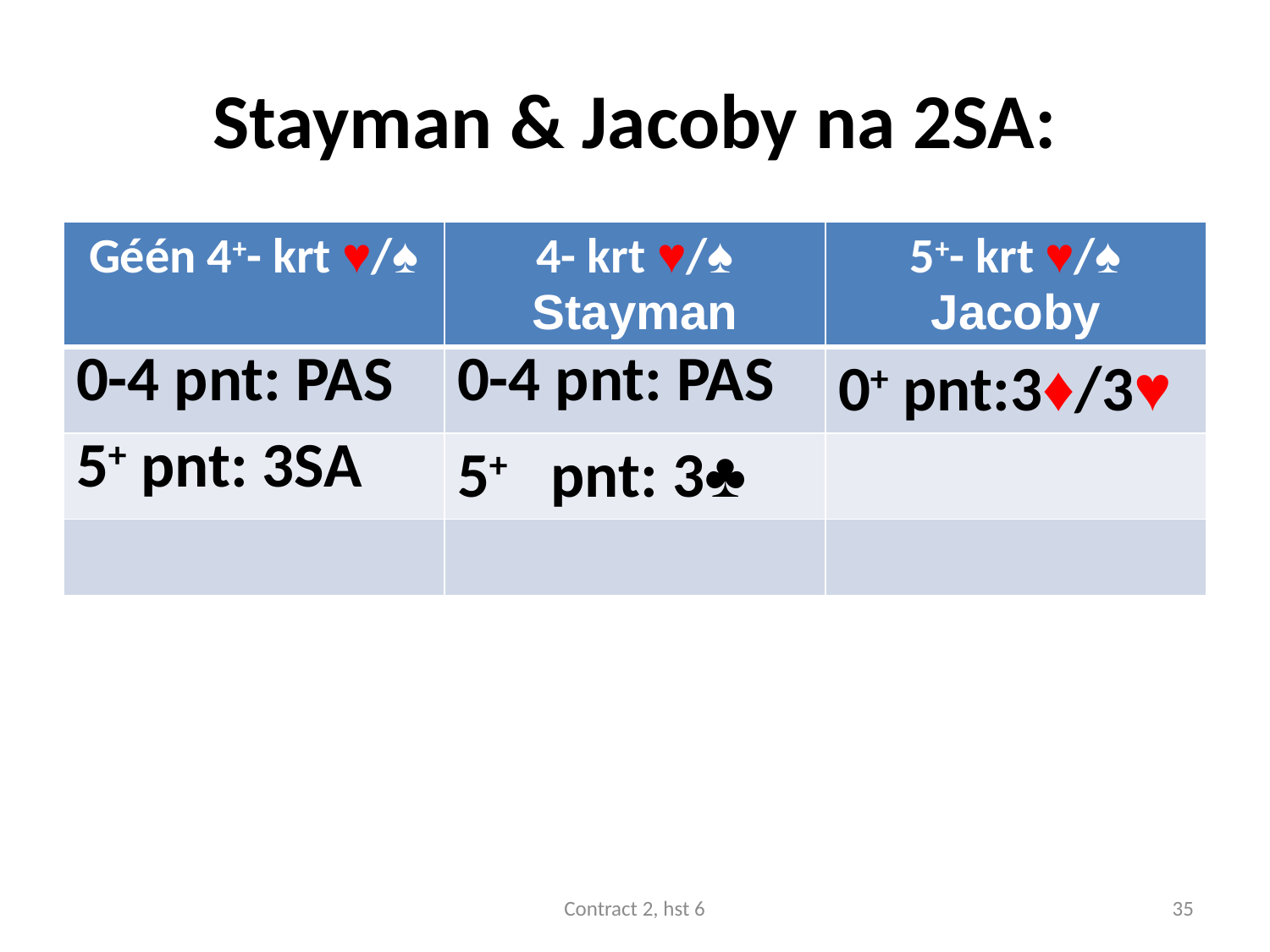

# Stayman & Jacoby na 2SA:
| Géén 4+- krt ♥/♠ | 4- krt ♥/♠ Stayman | 5+- krt ♥/♠ Jacoby |
| --- | --- | --- |
| 0-4 pnt: PAS | 0-4 pnt: PAS | 0+ pnt:3♦/3♥ |
| 5+ pnt: 3SA | 5+ pnt: 3♣ |  |
|  |  |  |
Contract 2, hst 6
35